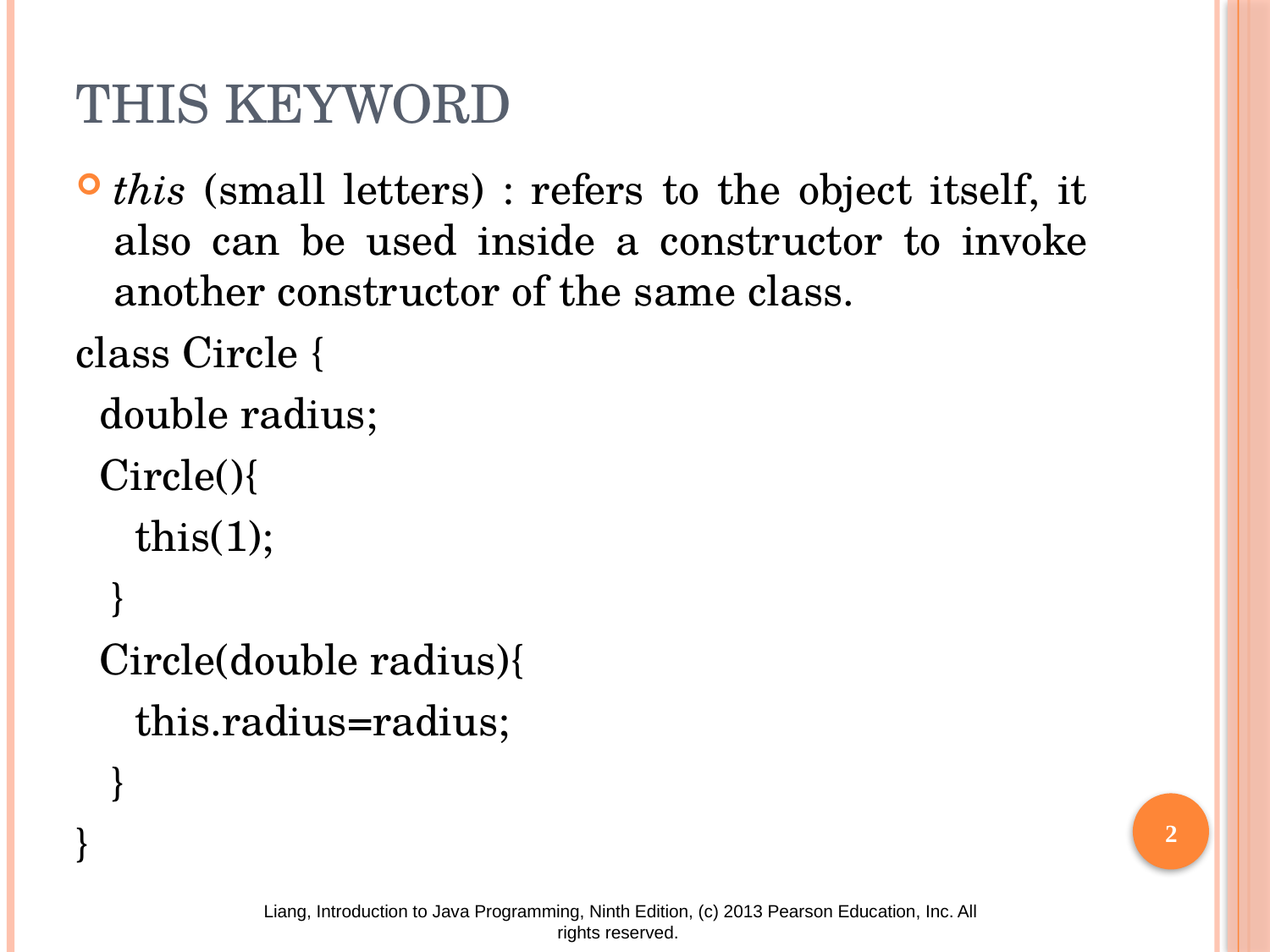

# this keyword
this (small letters) : refers to the object itself, it also can be used inside a constructor to invoke another constructor of the same class.
class Circle {
  double radius;
  Circle(){
     this(1);
   }
  Circle(double radius){
     this.radius=radius;
   }
}
2